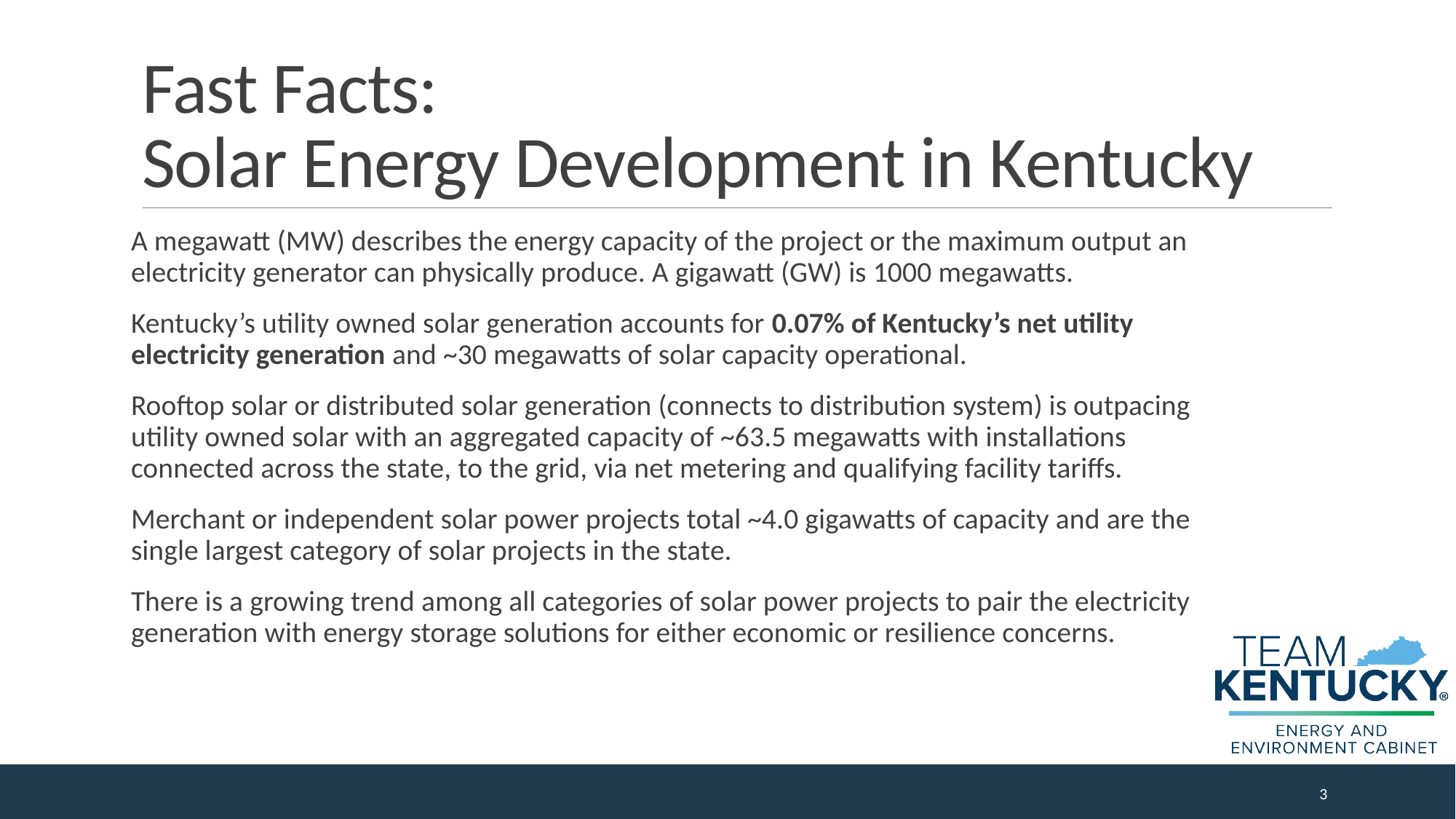

# Fast Facts: Solar Energy Development in Kentucky
A megawatt (MW) describes the energy capacity of the project or the maximum output an electricity generator can physically produce. A gigawatt (GW) is 1000 megawatts.
Kentucky’s utility owned solar generation accounts for 0.07% of Kentucky’s net utility electricity generation and ~30 megawatts of solar capacity operational.
Rooftop solar or distributed solar generation (connects to distribution system) is outpacing utility owned solar with an aggregated capacity of ~63.5 megawatts with installations connected across the state, to the grid, via net metering and qualifying facility tariffs.
Merchant or independent solar power projects total ~4.0 gigawatts of capacity and are the single largest category of solar projects in the state.
There is a growing trend among all categories of solar power projects to pair the electricity generation with energy storage solutions for either economic or resilience concerns.

3